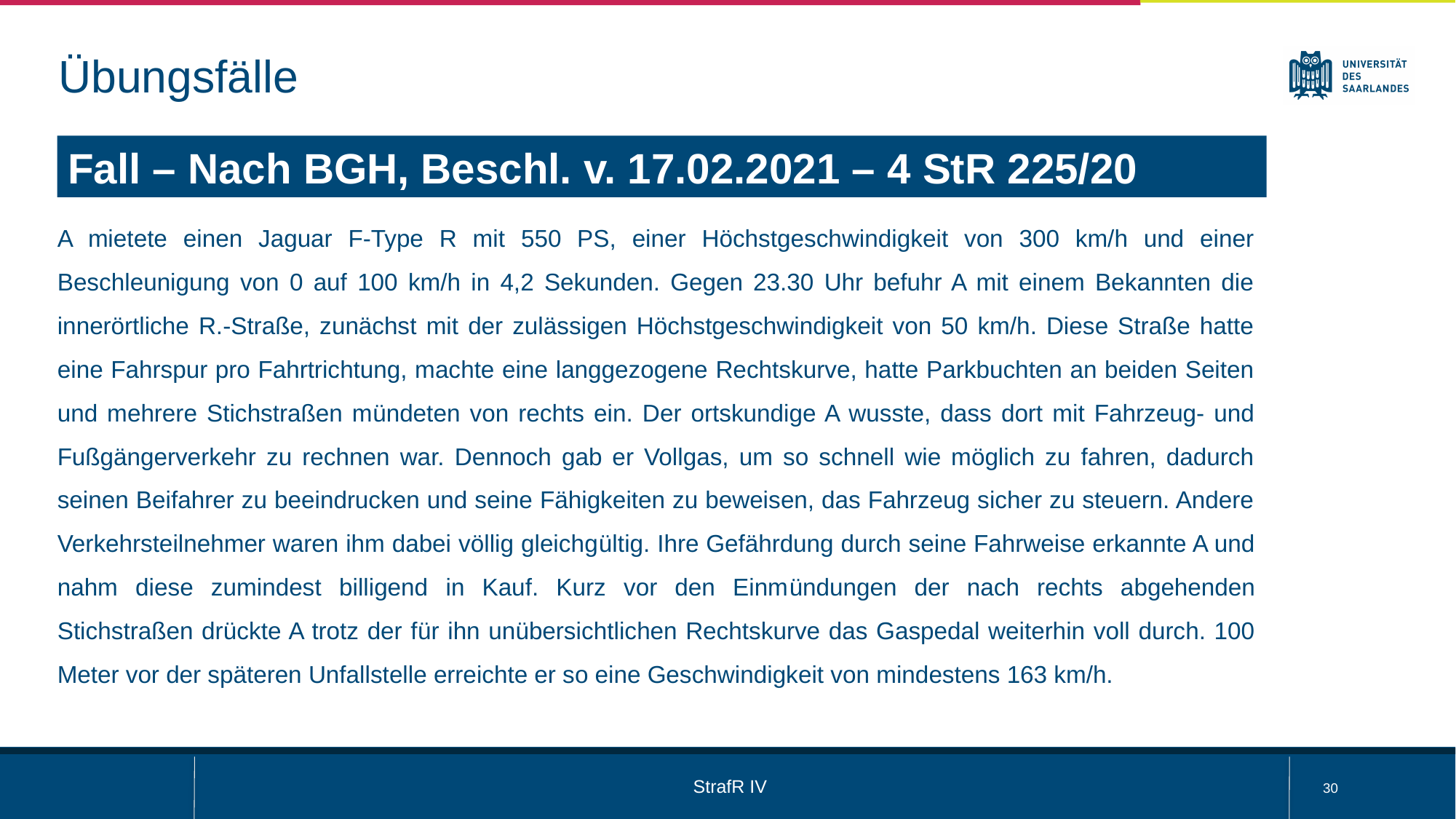

Übungsfälle
Fall – Nach BGH, Beschl. v. 17.02.2021 – 4 StR 225/20
A mietete einen Jaguar F-Type R mit 550 PS, einer Höchstgeschwindigkeit von 300 km/h und einer Beschleunigung von 0 auf 100 km/h in 4,2 Sekunden. Gegen 23.30 Uhr befuhr A mit einem Bekannten die innerörtliche R.-Straße, zunächst mit der zulässigen Höchstgeschwindigkeit von 50 km/h. Diese Straße hatte eine Fahrspur pro Fahrtrichtung, machte eine langgezogene Rechtskurve, hatte Parkbuchten an beiden Seiten und mehrere Stichstraßen mündeten von rechts ein. Der ortskundige A wusste, dass dort mit Fahrzeug- und Fußgängerverkehr zu rechnen war. Dennoch gab er Vollgas, um so schnell wie möglich zu fahren, dadurch seinen Beifahrer zu beeindrucken und seine Fähigkeiten zu beweisen, das Fahrzeug sicher zu steuern. Andere Verkehrsteilnehmer waren ihm dabei völlig gleichgültig. Ihre Gefährdung durch seine Fahrweise erkannte A und nahm diese zumindest billigend in Kauf. Kurz vor den Einmündungen der nach rechts abgehenden Stichstraßen drückte A trotz der für ihn unübersichtlichen Rechtskurve das Gaspedal weiterhin voll durch. 100 Meter vor der späteren Unfallstelle erreichte er so eine Geschwindigkeit von mindestens 163 km/h.
30
StrafR IV